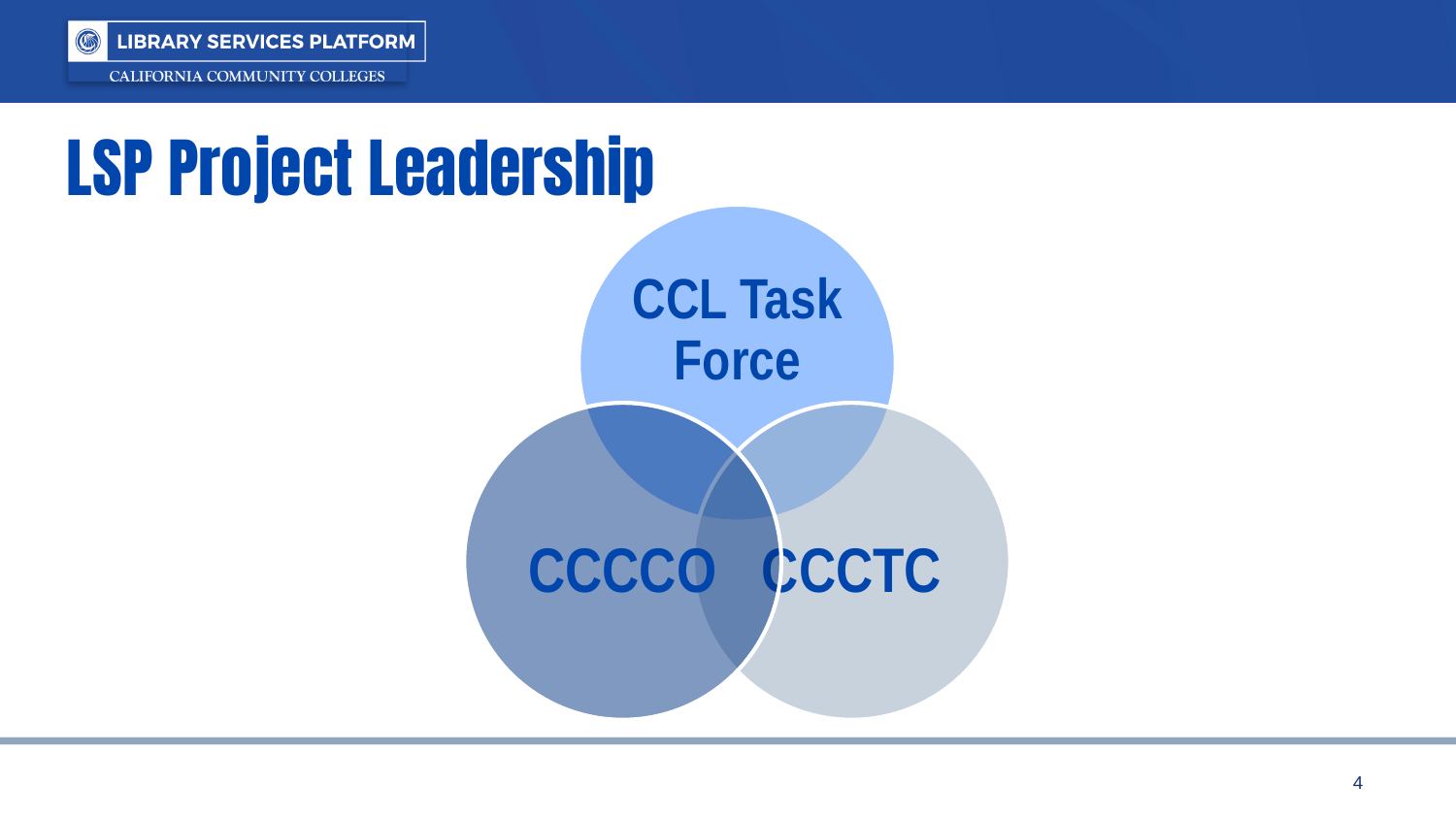

LSP Project Leadership
CCL Task Force
CCCTC
CCCCO